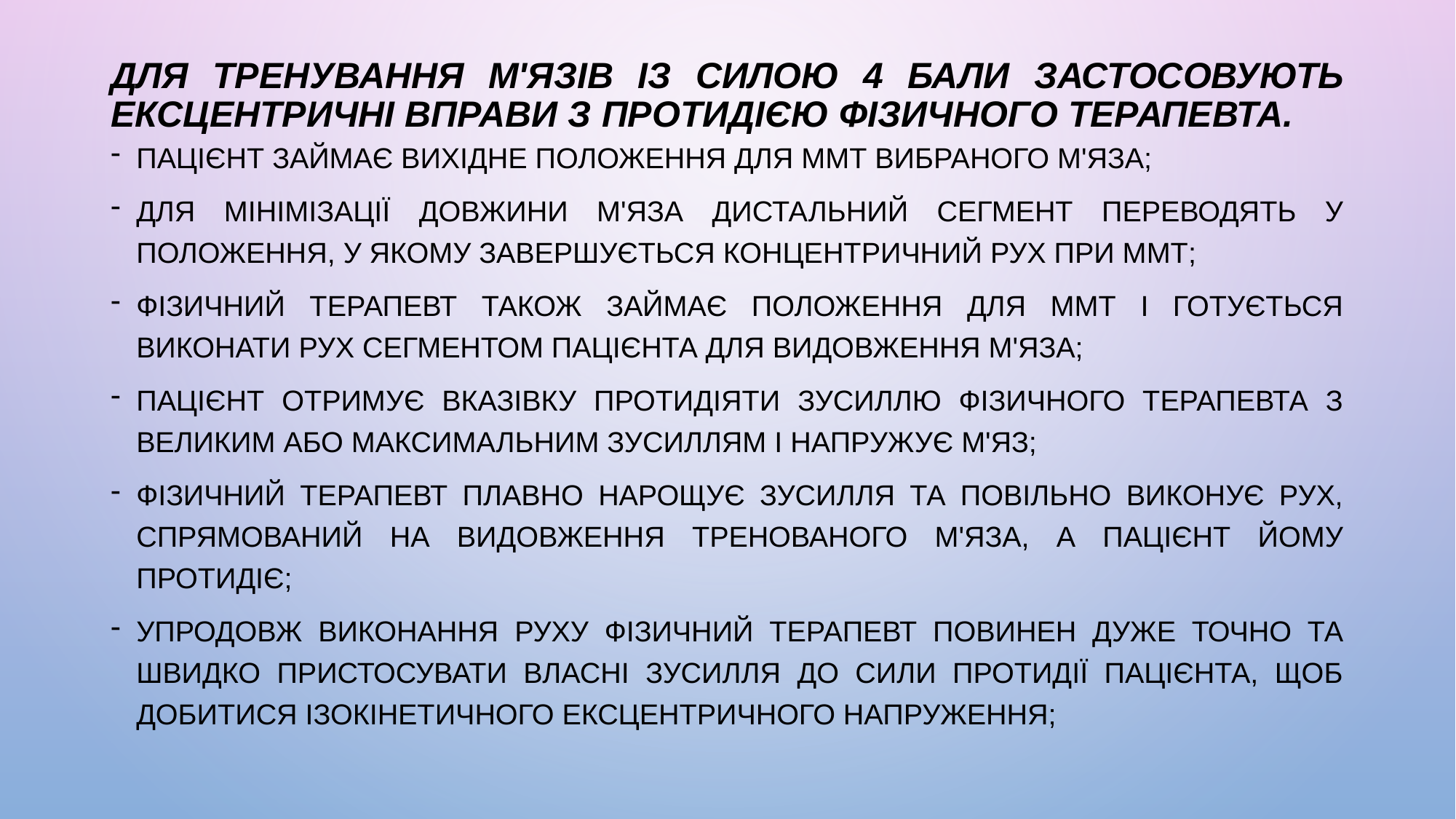

# Для тренування м'язів із силою 4 бали застосовують ексцентричні вправи з протидією фізичного терапевта.
Пацієнт займає вихідне положення для ММТ вибраного м'яза;
Для мінімізації довжини м'яза дистальний сегмент переводять у положення, у якому завершується концентричний рух при ММТ;
Фізичний терапевт також займає положення для ММТ і готується виконати рух сегментом пацієнта для видовження м'яза;
Пацієнт отримує вказівку протидіяти зусиллю фізичного терапевта з великим або максимальним зусиллям і напружує м'яз;
Фізичний терапевт плавно нарощує зусилля та повільно виконує рух, спрямований на видовження тренованого м'яза, а пацієнт йому протидіє;
Упродовж виконання руху фізичний терапевт повинен дуже точно та швидко пристосувати власні зусилля до сили протидії пацієнта, щоб добитися ізокінетичного ексцентричного напруження;